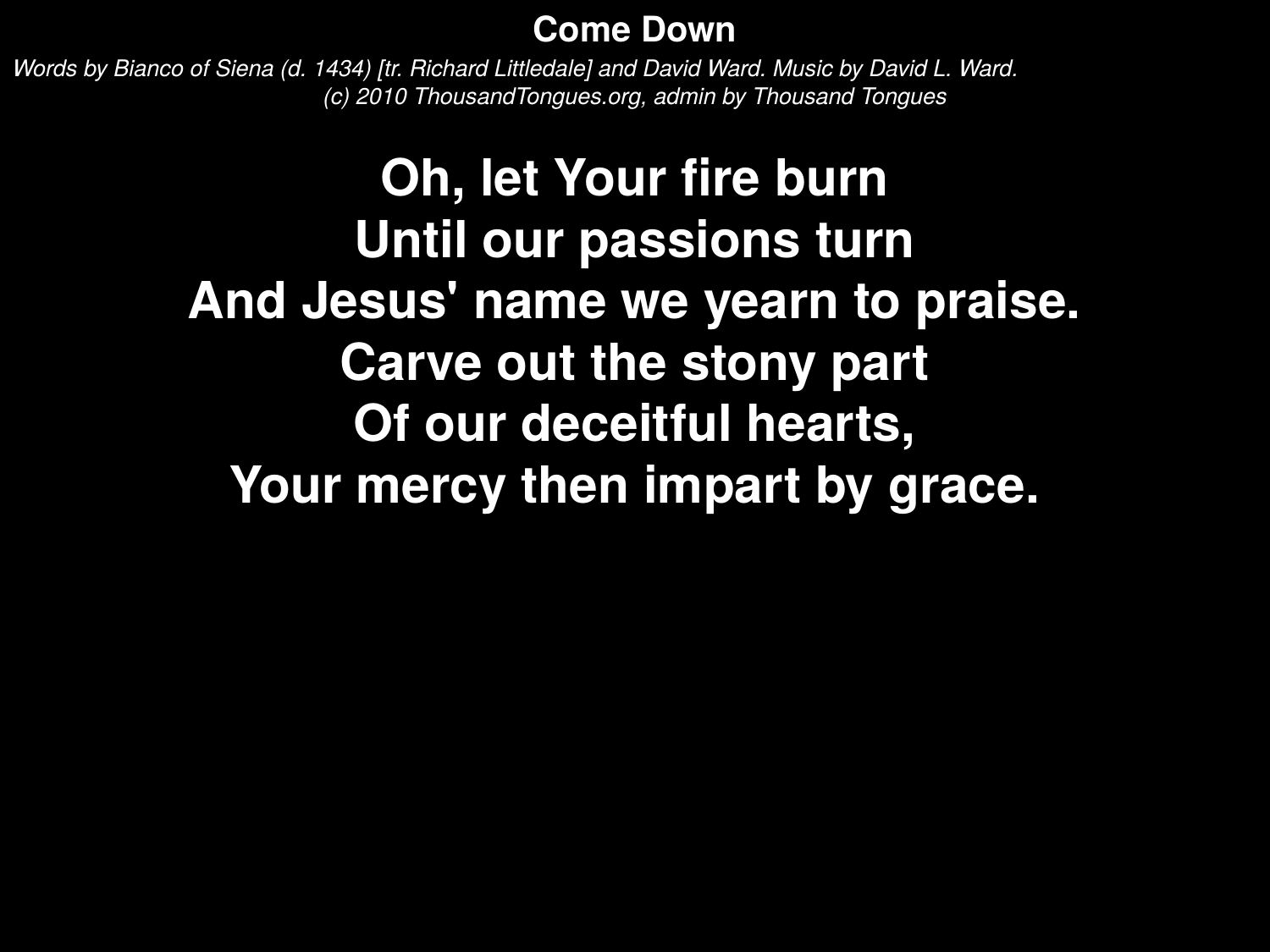

Come Down
Words by Bianco of Siena (d. 1434) [tr. Richard Littledale] and David Ward. Music by David L. Ward.
(c) 2010 ThousandTongues.org, admin by Thousand Tongues
Oh, let Your fire burn
Until our passions turn
And Jesus' name we yearn to praise.
Carve out the stony part
Of our deceitful hearts,
Your mercy then impart by grace.